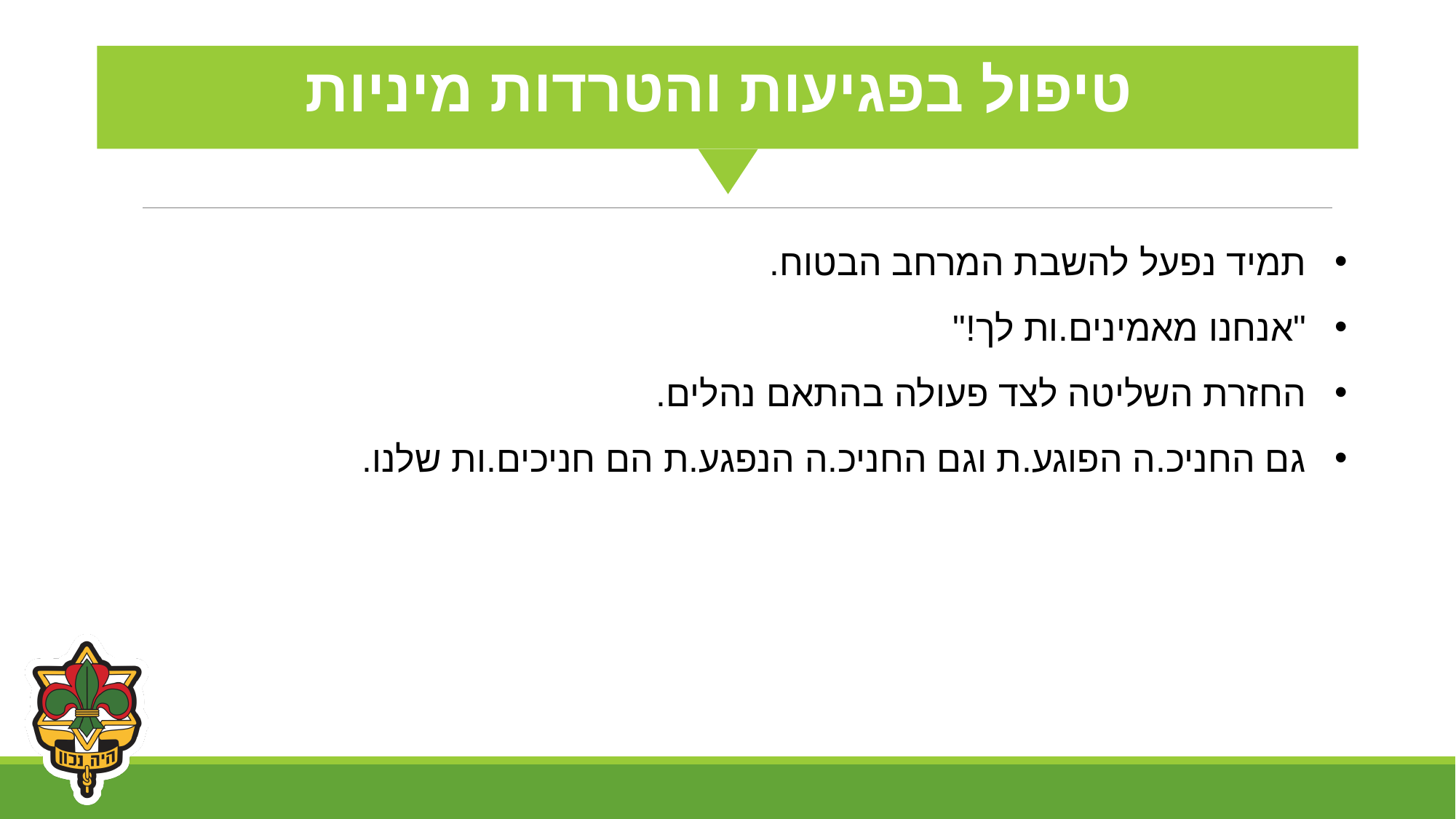

טיפול בפגיעות והטרדות מיניות

תמיד נפעל להשבת המרחב הבטוח.
"אנחנו מאמינים.ות לך!"
החזרת השליטה לצד פעולה בהתאם נהלים.
גם החניכ.ה הפוגע.ת וגם החניכ.ה הנפגע.ת הם חניכים.ות שלנו.